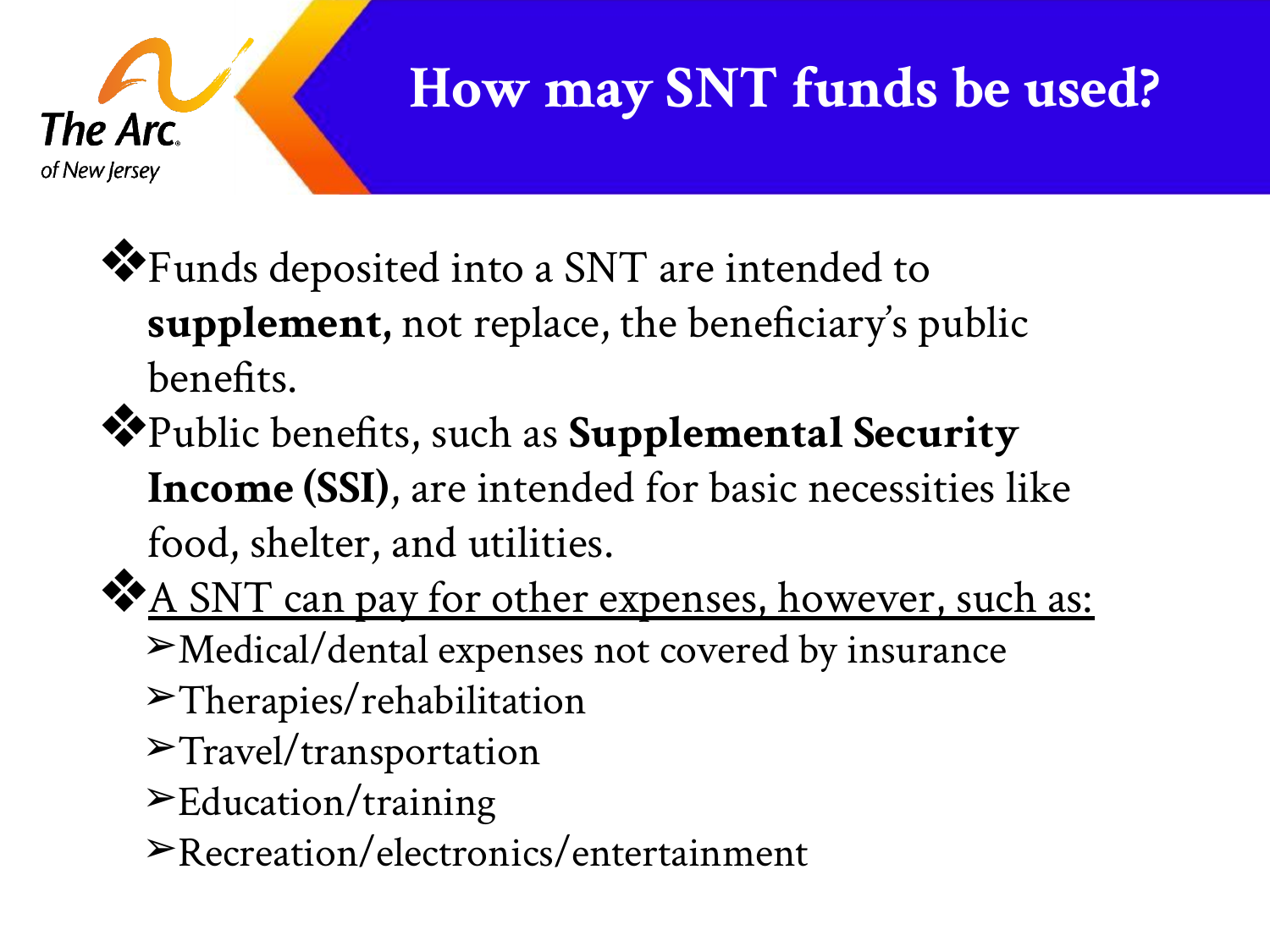

# How may SNT funds be used?
Funds deposited into a SNT are intended to supplement, not replace, the beneficiary’s public benefits.
Public benefits, such as Supplemental Security Income (SSI), are intended for basic necessities like food, shelter, and utilities.
A SNT can pay for other expenses, however, such as:
Medical/dental expenses not covered by insurance
Therapies/rehabilitation
Travel/transportation
Education/training
Recreation/electronics/entertainment